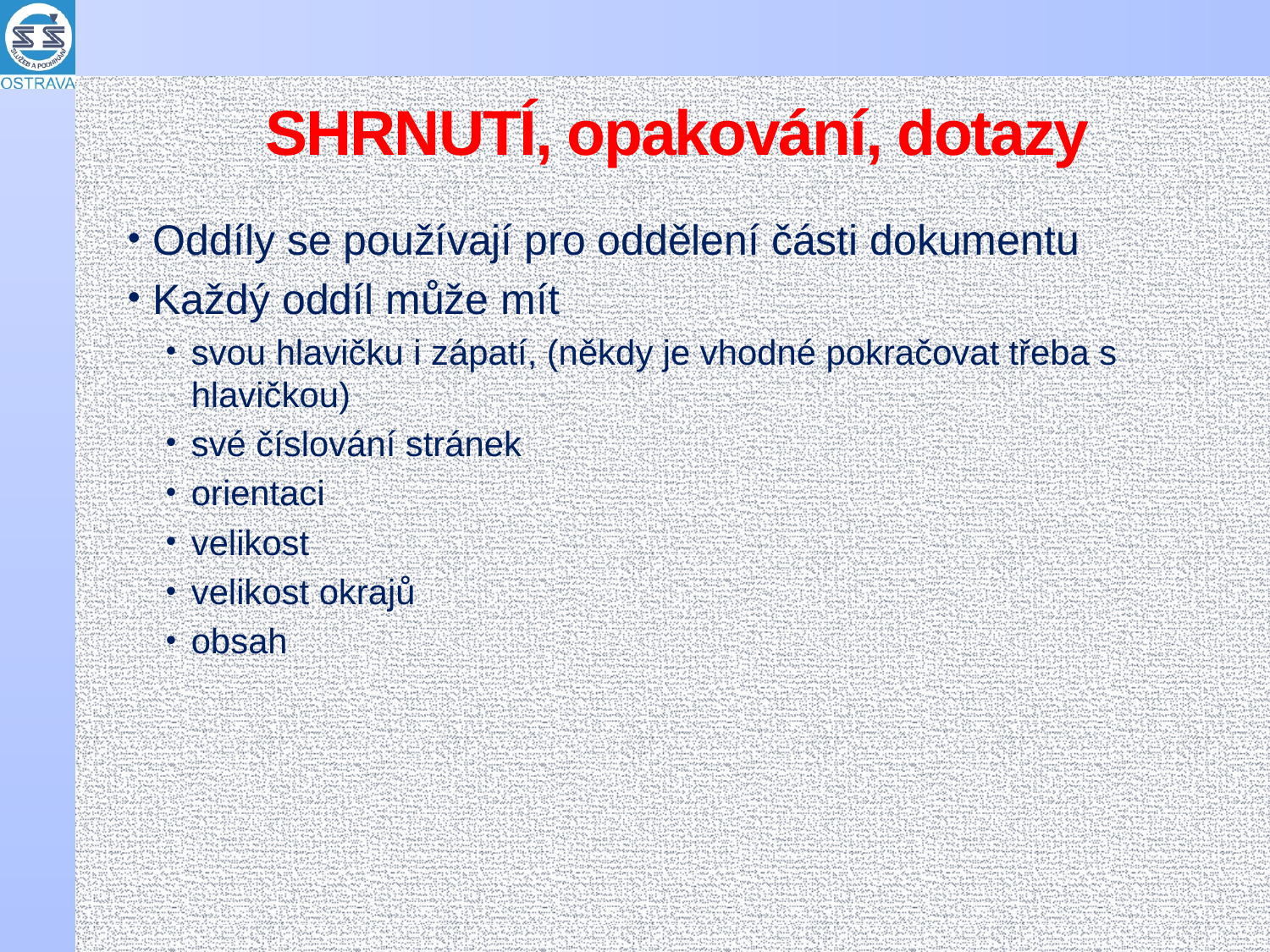

# SHRNUTÍ, opakování, dotazy
Oddíly se používají pro oddělení části dokumentu
Každý oddíl může mít
svou hlavičku i zápatí, (někdy je vhodné pokračovat třeba s hlavičkou)
své číslování stránek
orientaci
velikost
velikost okrajů
obsah